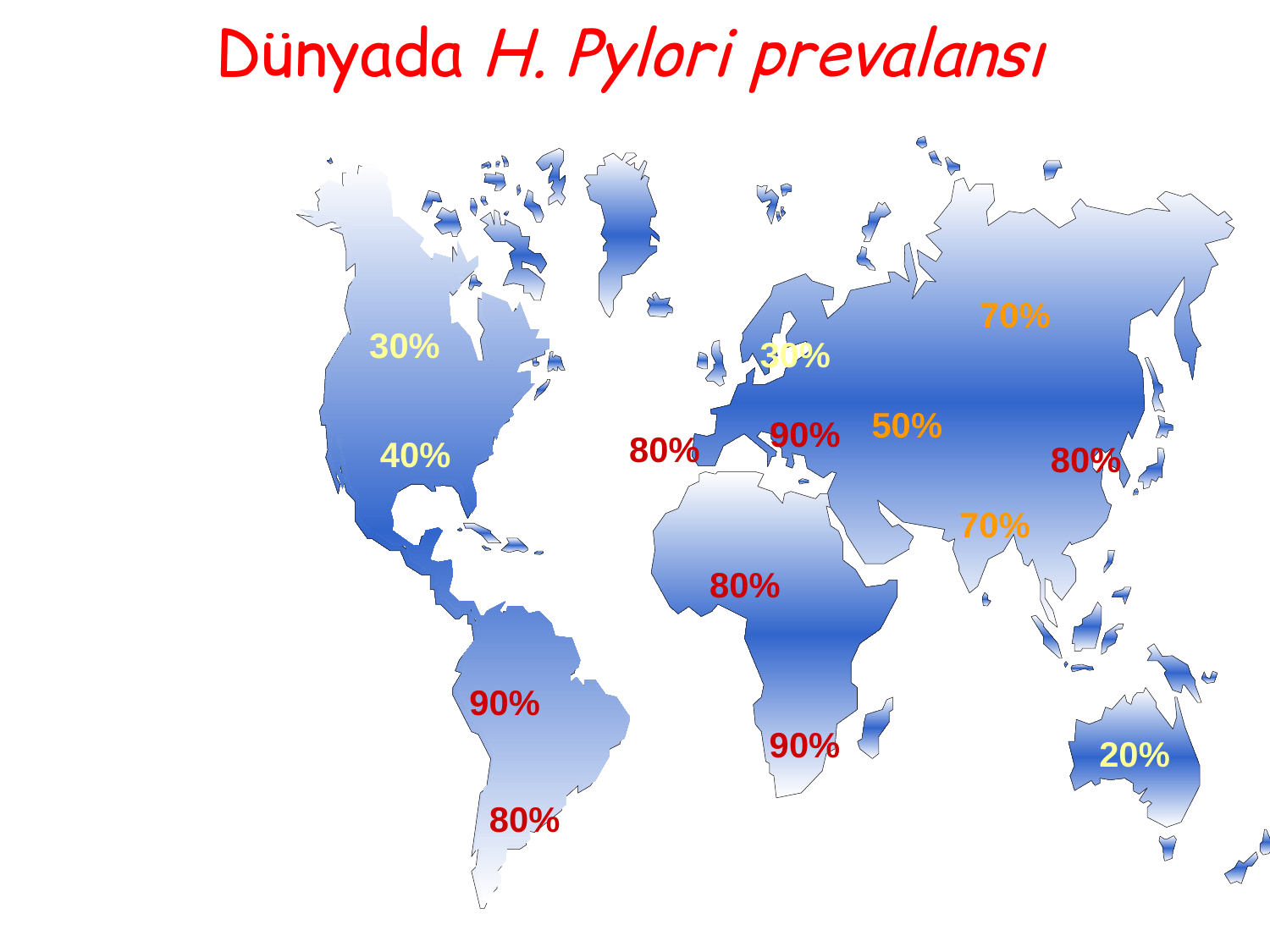

Dünyada H. Pylori prevalansı

70%
30%
30%
50%
90%
80%
40%
80%
70%
80%
90%
90%
20%
80%